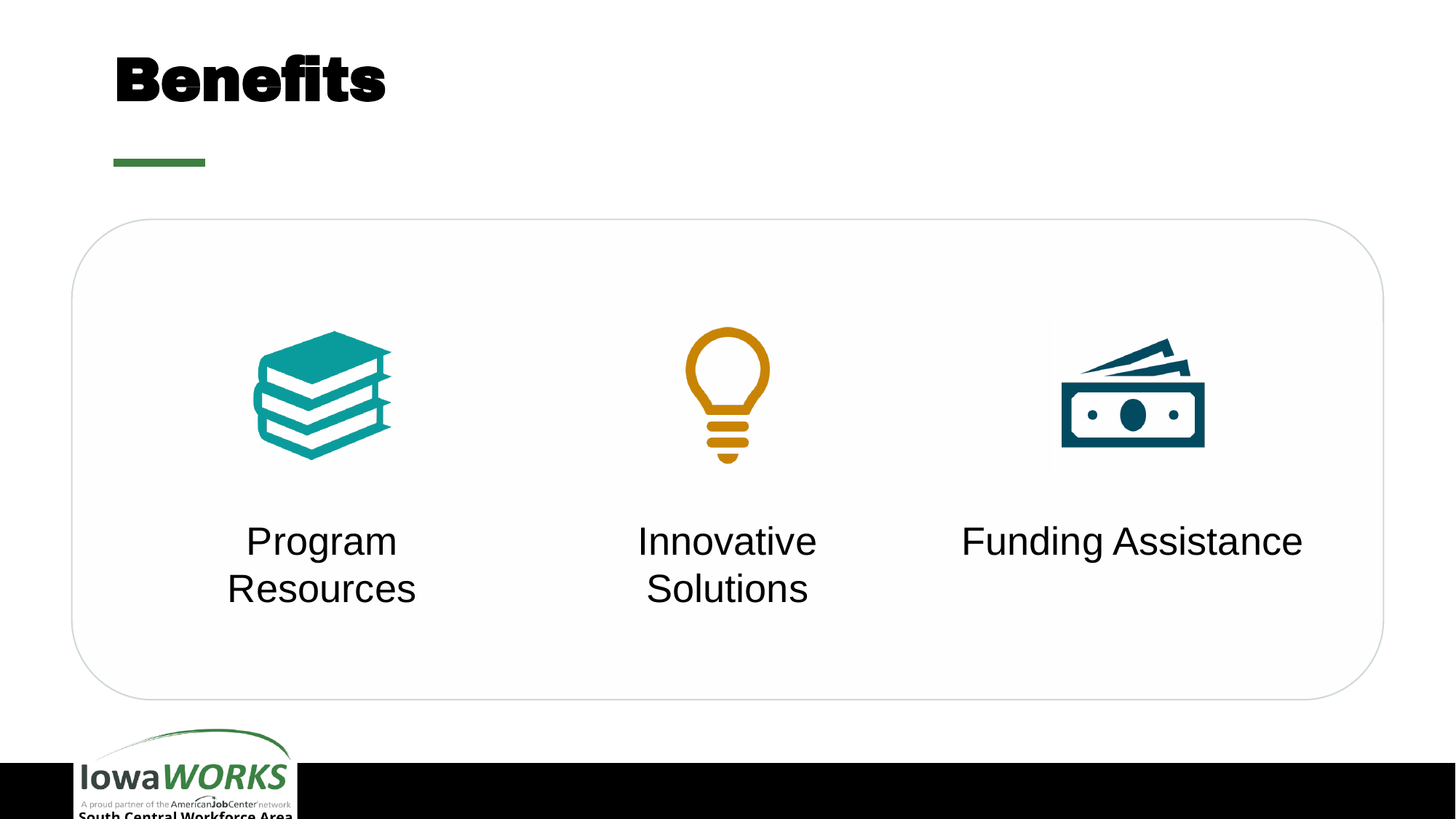

# Benefits
Program Resources
Innovative Solutions
Funding Assistance